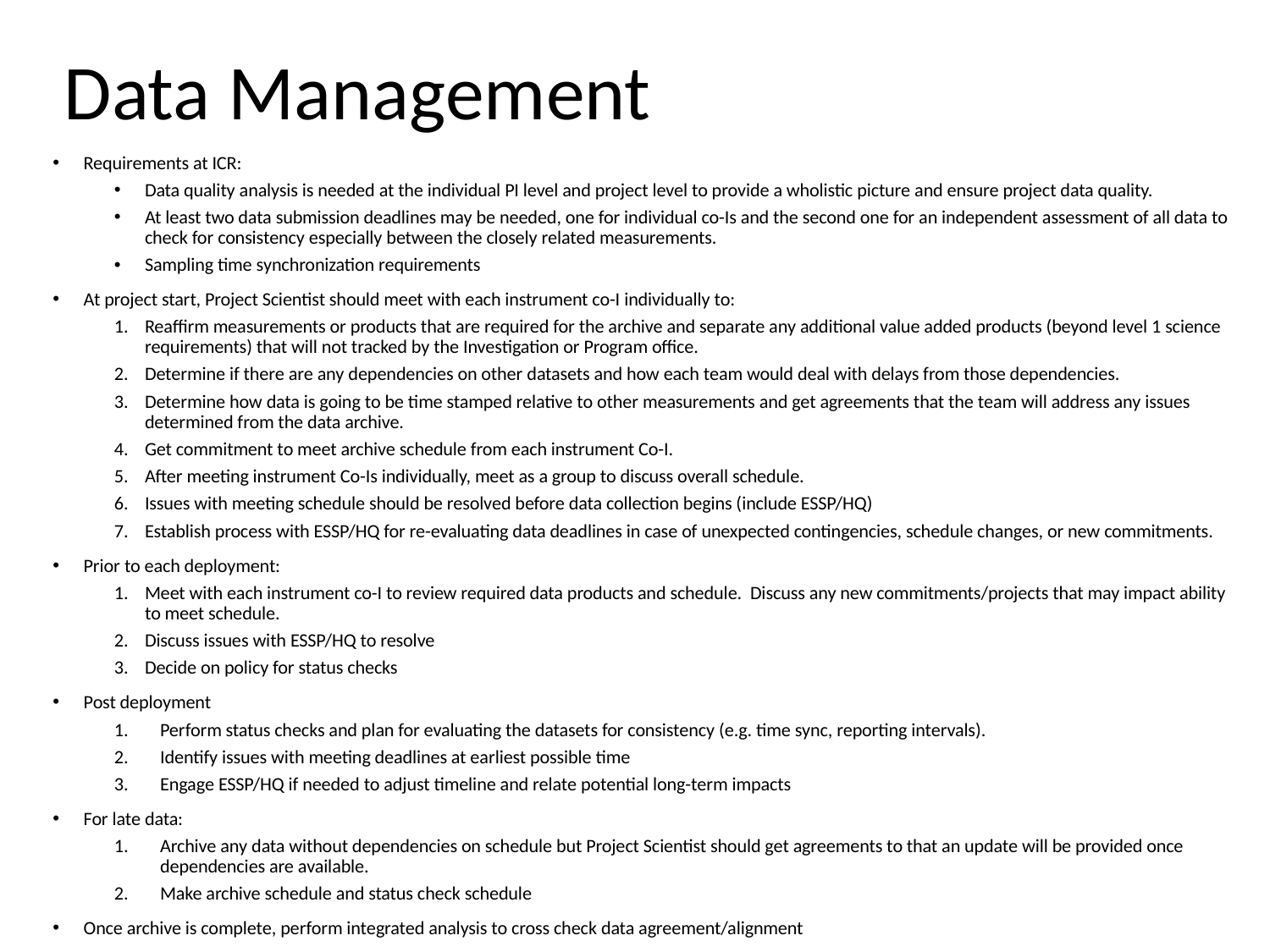

# Data Management
Requirements at ICR:
Data quality analysis is needed at the individual PI level and project level to provide a wholistic picture and ensure project data quality.
At least two data submission deadlines may be needed, one for individual co-Is and the second one for an independent assessment of all data to check for consistency especially between the closely related measurements.
Sampling time synchronization requirements
At project start, Project Scientist should meet with each instrument co-I individually to:
Reaffirm measurements or products that are required for the archive and separate any additional value added products (beyond level 1 science requirements) that will not tracked by the Investigation or Program office.
Determine if there are any dependencies on other datasets and how each team would deal with delays from those dependencies.
Determine how data is going to be time stamped relative to other measurements and get agreements that the team will address any issues determined from the data archive.
Get commitment to meet archive schedule from each instrument Co-I.
After meeting instrument Co-Is individually, meet as a group to discuss overall schedule.
Issues with meeting schedule should be resolved before data collection begins (include ESSP/HQ)
Establish process with ESSP/HQ for re-evaluating data deadlines in case of unexpected contingencies, schedule changes, or new commitments.
Prior to each deployment:
Meet with each instrument co-I to review required data products and schedule.  Discuss any new commitments/projects that may impact ability to meet schedule.
Discuss issues with ESSP/HQ to resolve
Decide on policy for status checks
Post deployment
Perform status checks and plan for evaluating the datasets for consistency (e.g. time sync, reporting intervals).
Identify issues with meeting deadlines at earliest possible time
Engage ESSP/HQ if needed to adjust timeline and relate potential long-term impacts
For late data:
Archive any data without dependencies on schedule but Project Scientist should get agreements to that an update will be provided once dependencies are available.
Make archive schedule and status check schedule
Once archive is complete, perform integrated analysis to cross check data agreement/alignment